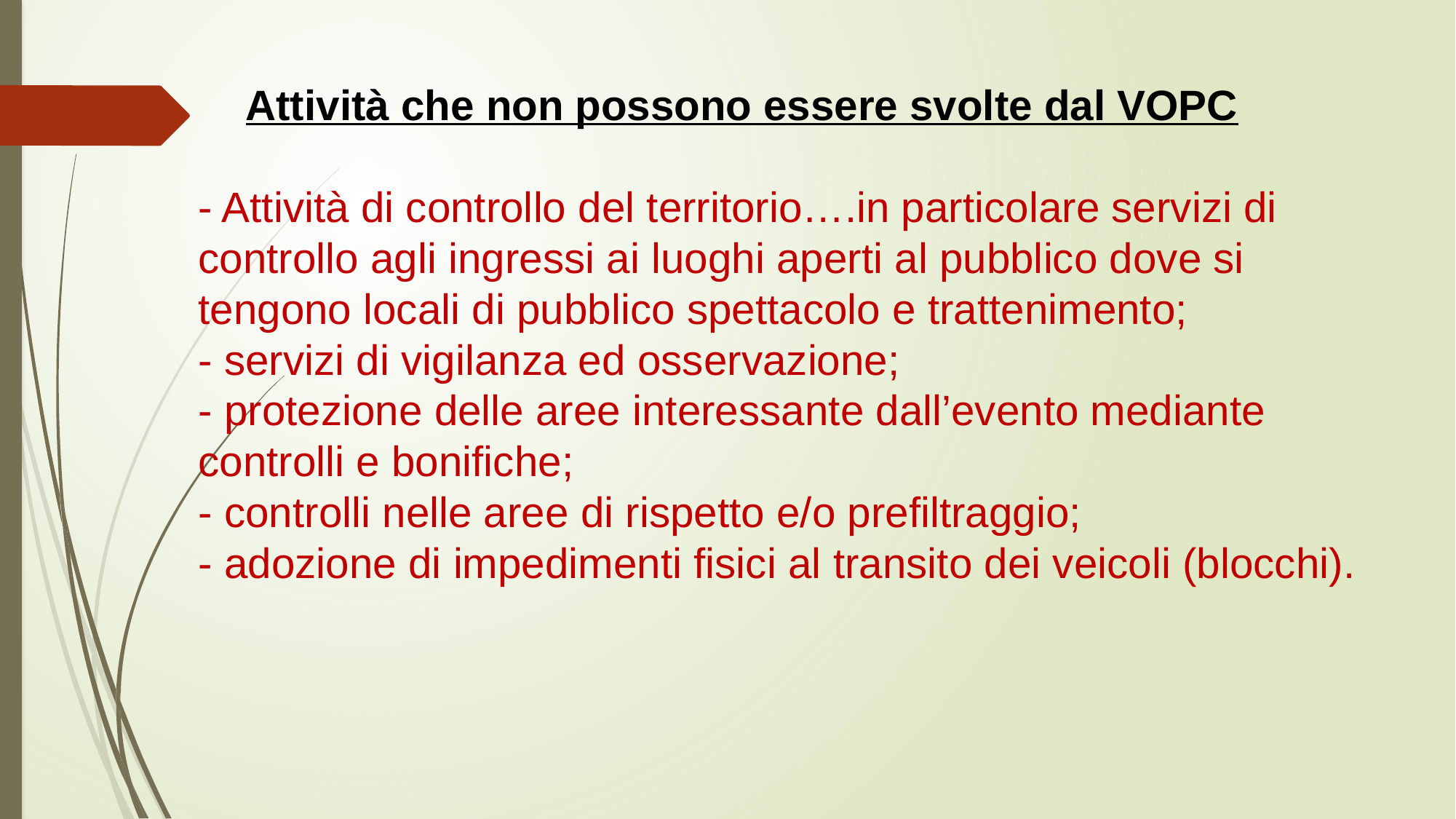

# Attività che non possono essere svolte dal VOPC - Attività di controllo del territorio….in particolare servizi di controllo agli ingressi ai luoghi aperti al pubblico dove si tengono locali di pubblico spettacolo e trattenimento; - servizi di vigilanza ed osservazione; - protezione delle aree interessante dall’evento mediante controlli e bonifiche; - controlli nelle aree di rispetto e/o prefiltraggio; - adozione di impedimenti fisici al transito dei veicoli (blocchi).